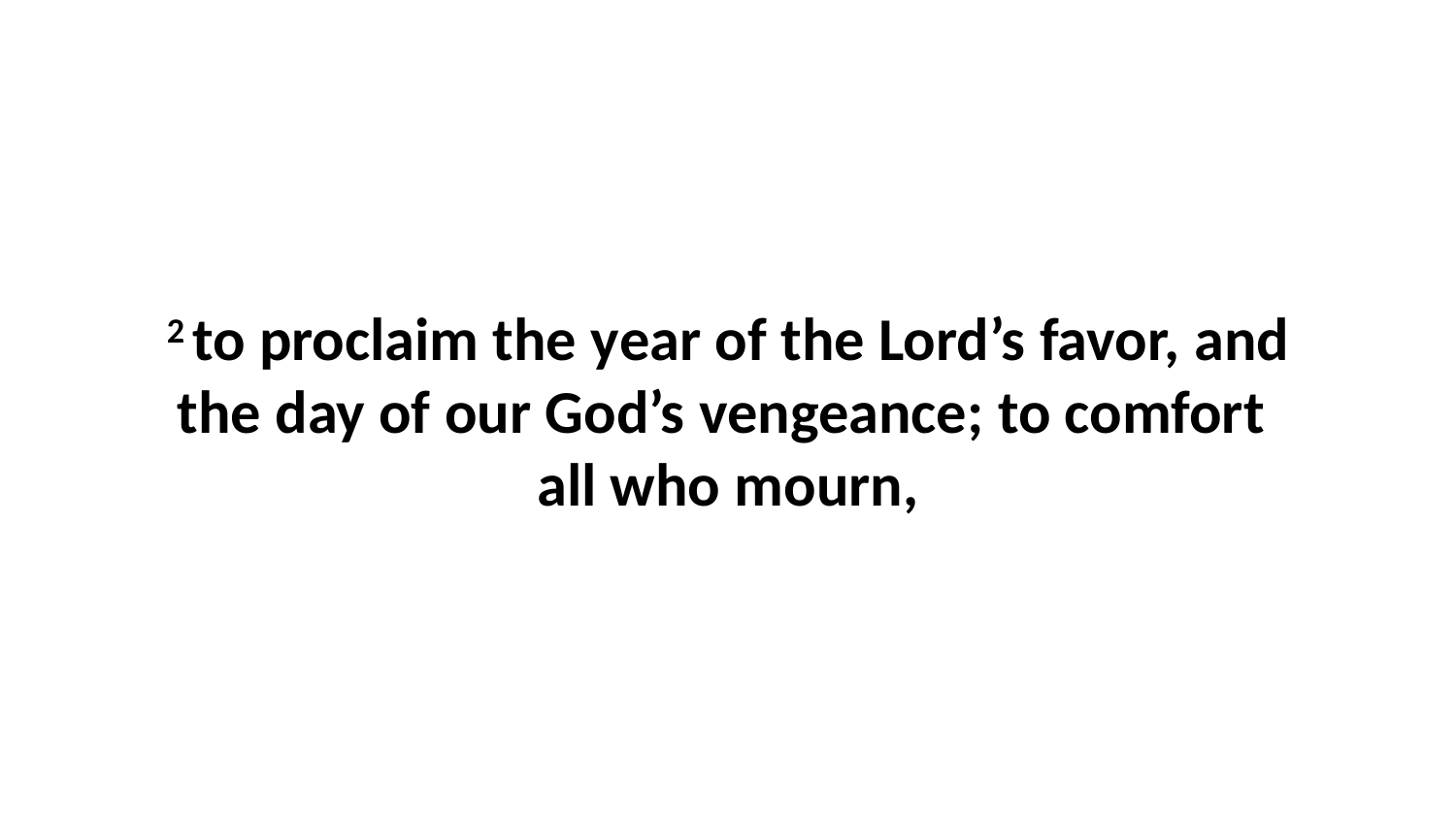

2 to proclaim the year of the Lord’s favor, and the day of our God’s vengeance; to comfort  all who mourn,